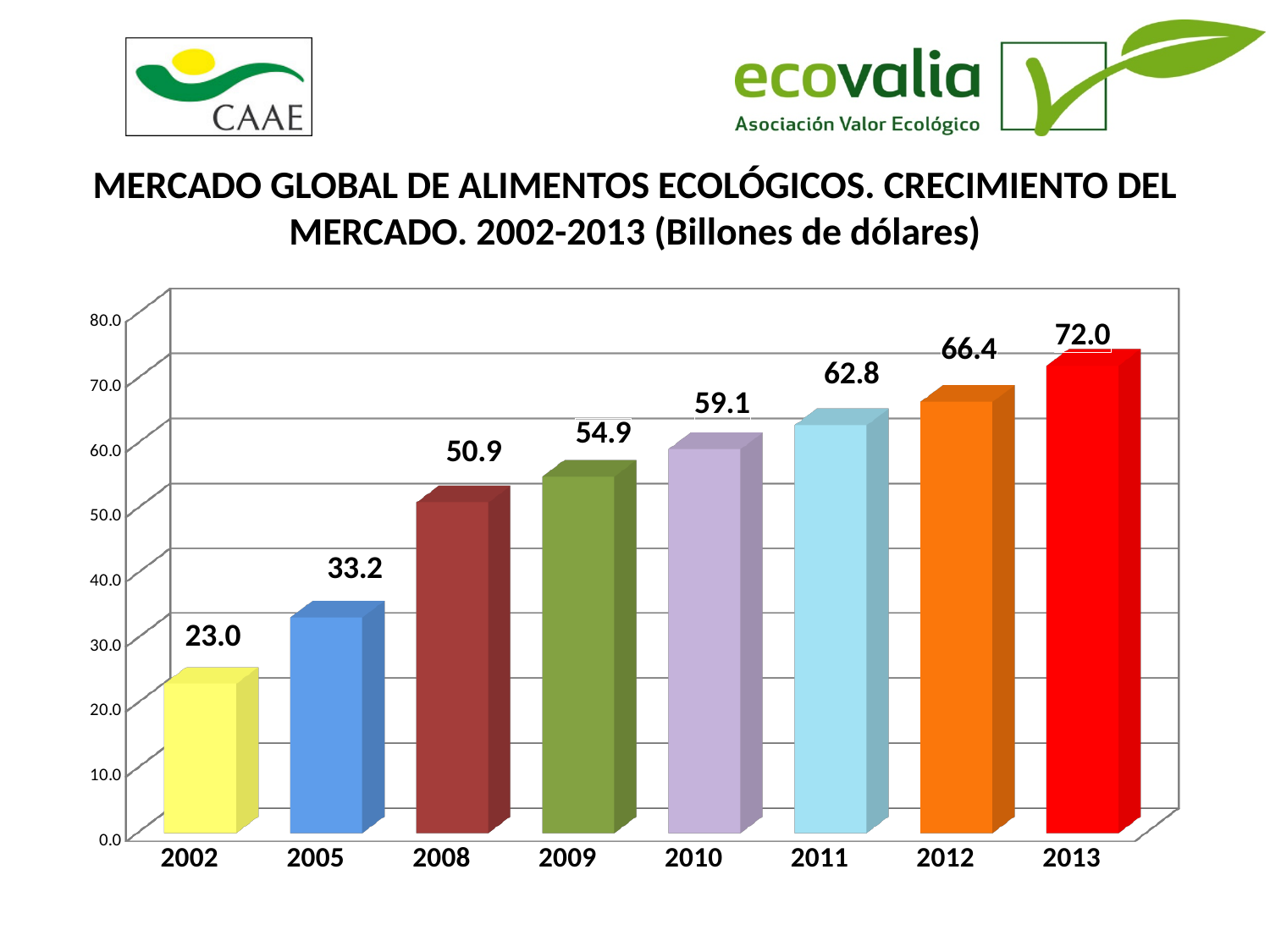

# MERCADO GLOBAL DE ALIMENTOS ECOLÓGICOS. CRECIMIENTO DEL MERCADO. 2002-2013 (Billones de dólares)

[unsupported chart]